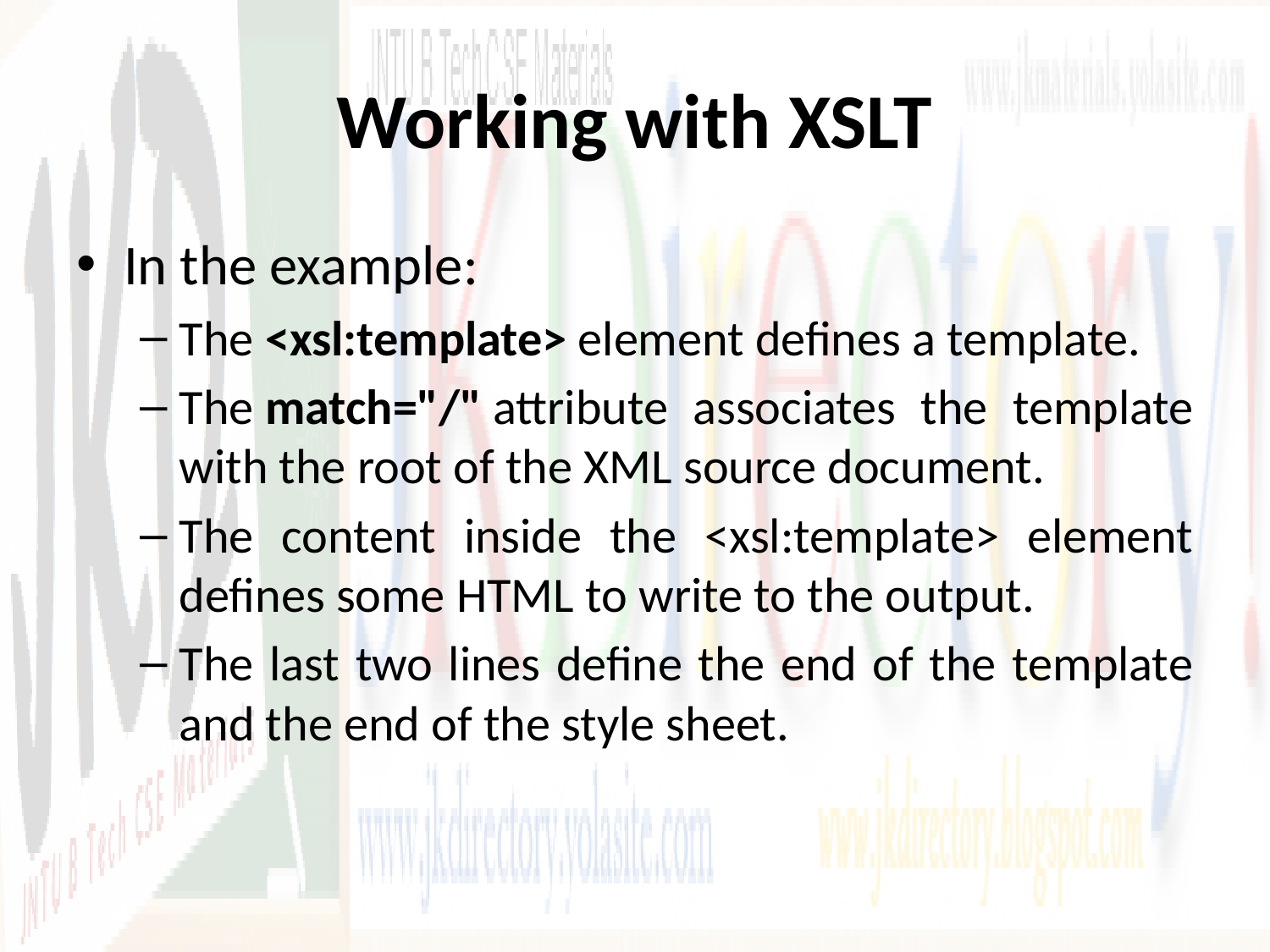

# Working with XSLT
In the example:
The <xsl:template> element defines a template.
The match="/" attribute associates the template with the root of the XML source document.
The content inside the <xsl:template> element defines some HTML to write to the output.
The last two lines define the end of the template and the end of the style sheet.